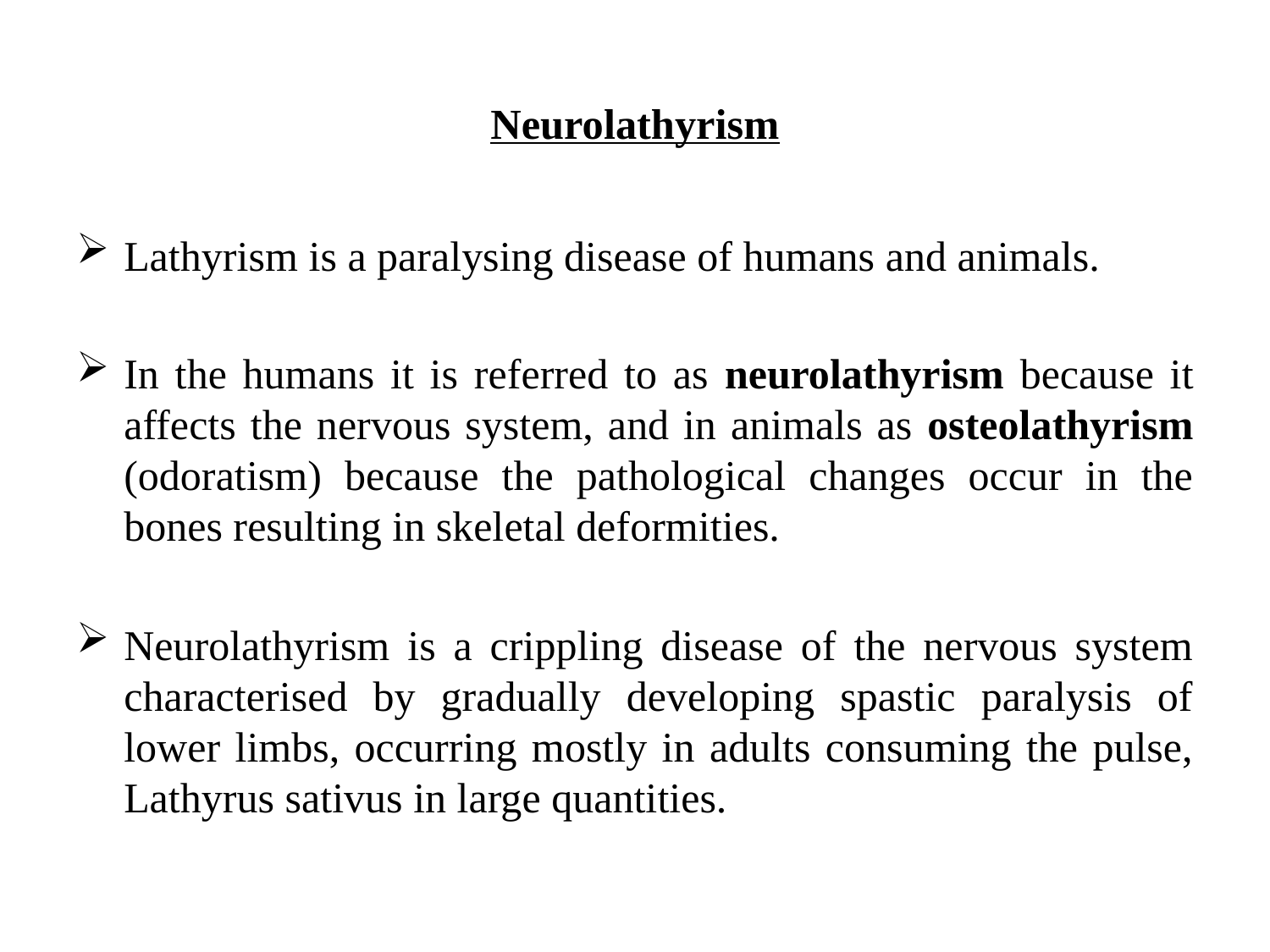

# Neurolathyrism
Lathyrism is a paralysing disease of humans and animals.

In the humans it is referred to as neurolathyrism because it affects the nervous system, and in animals as osteolathyrism (odoratism) because the pathological changes occur in the bones resulting in skeletal deformities.

Neurolathyrism is a crippling disease of the nervous system characterised by gradually developing spastic paralysis of lower limbs, occurring mostly in adults consuming the pulse, Lathyrus sativus in large quantities.